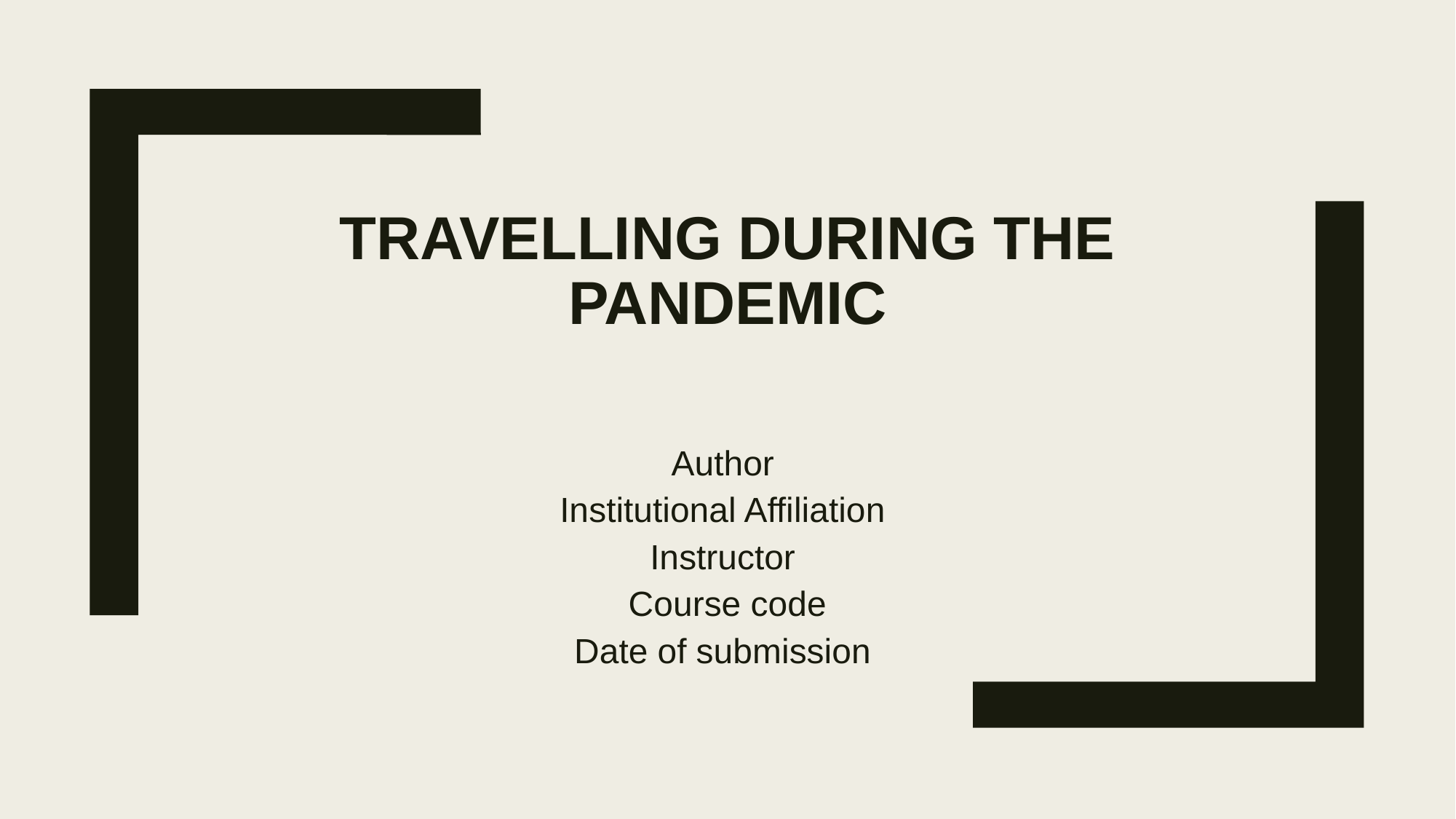

# Travelling During the Pandemic
Author
Institutional Affiliation
Instructor
Course code
Date of submission